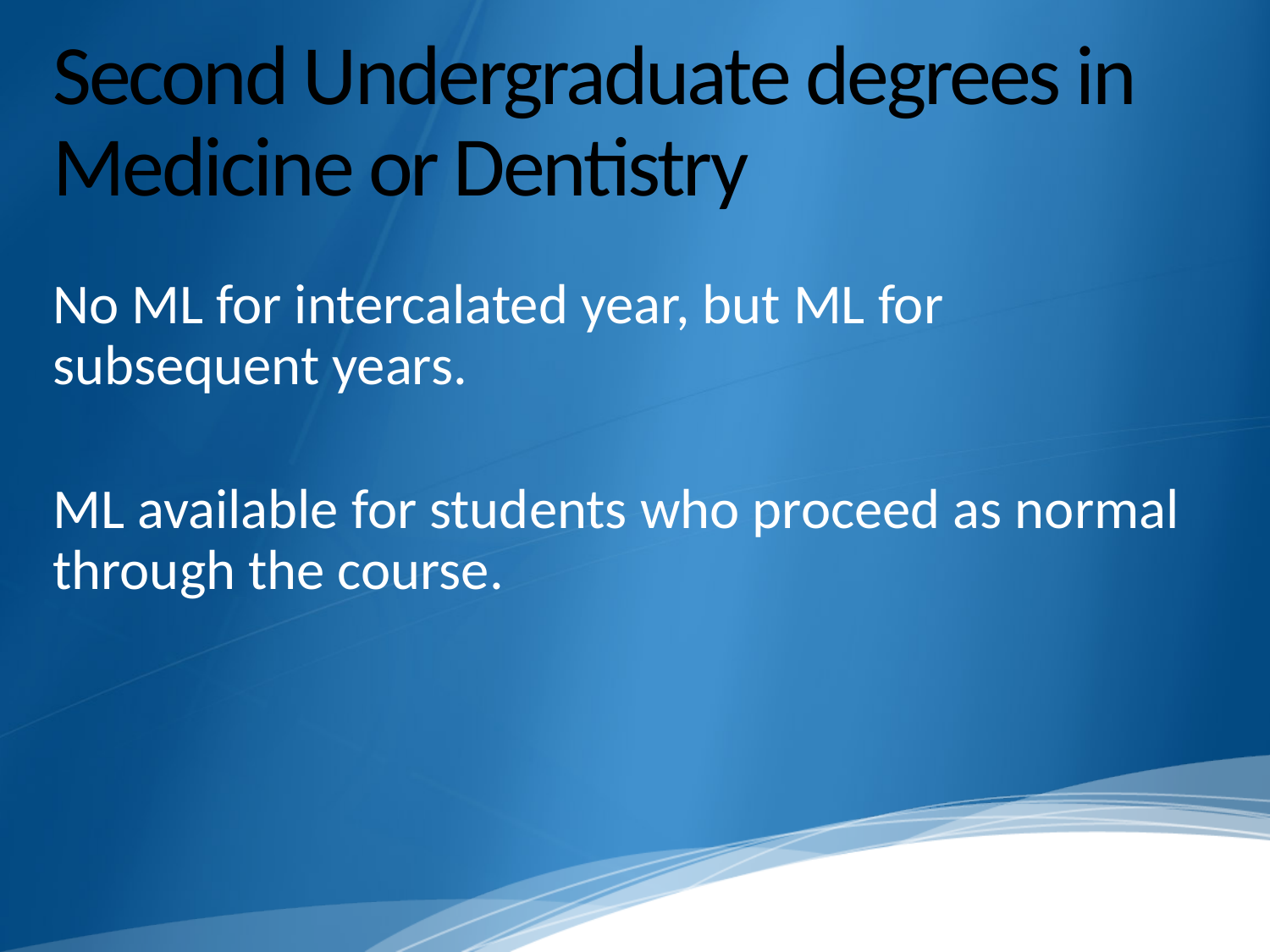

# Second Undergraduate degrees in Medicine or Dentistry

No ML for intercalated year, but ML for subsequent years.

ML available for students who proceed as normal through the course.